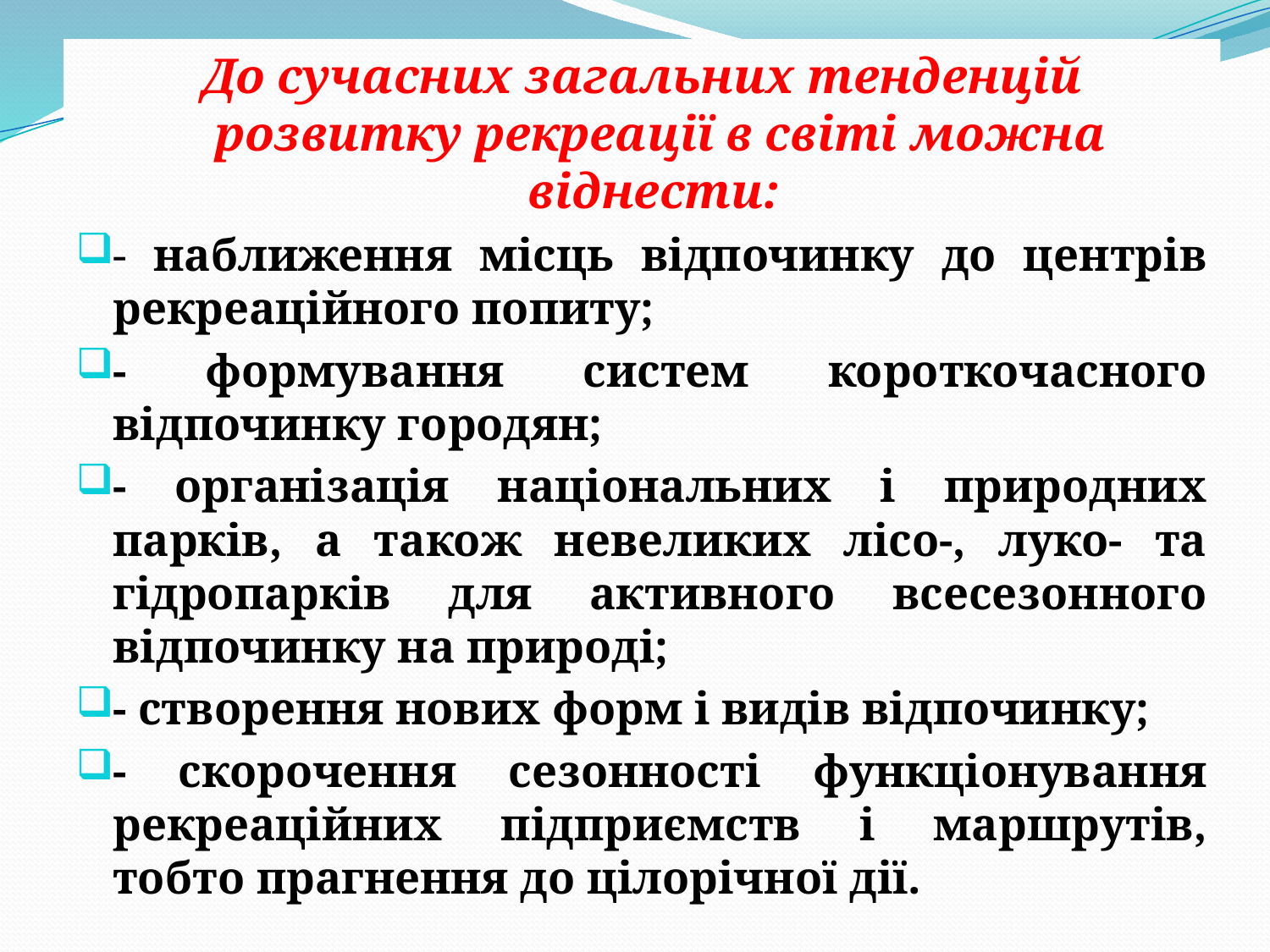

До сучасних загальних тенденцій розвитку рекреації в світі можна віднести:
- наближення місць відпочинку до центрів рекреаційного попиту;
- формування систем короткочасного відпочинку городян;
- організація національних і природних парків, а також невеликих лісо-, луко- та гідропарків для активного всесезонного відпочинку на природі;
- створення нових форм і видів відпочинку;
- скорочення сезонності функціонування рекреаційних підприємств і маршрутів, тобто прагнення до цілорічної дії.